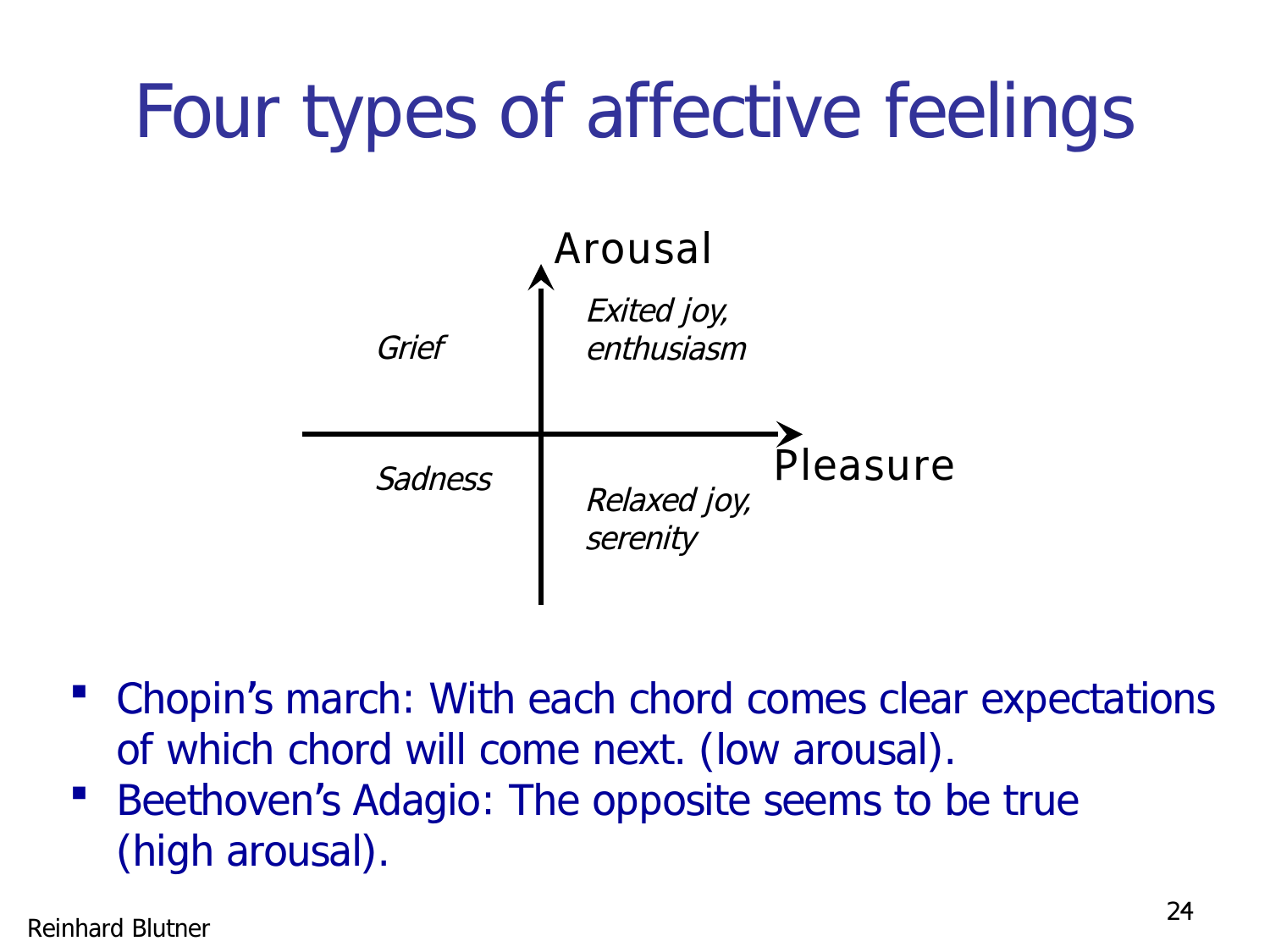

Four types of affective feelings
Arousal
Exited joy,
enthusiasm
Grief
Pleasure
Sadness
Relaxed joy,
serenity
Chopin’s march: With each chord comes clear expectations of which chord will come next. (low arousal).
Beethoven’s Adagio: The opposite seems to be true
(high arousal).
24
Reinhard Blutner